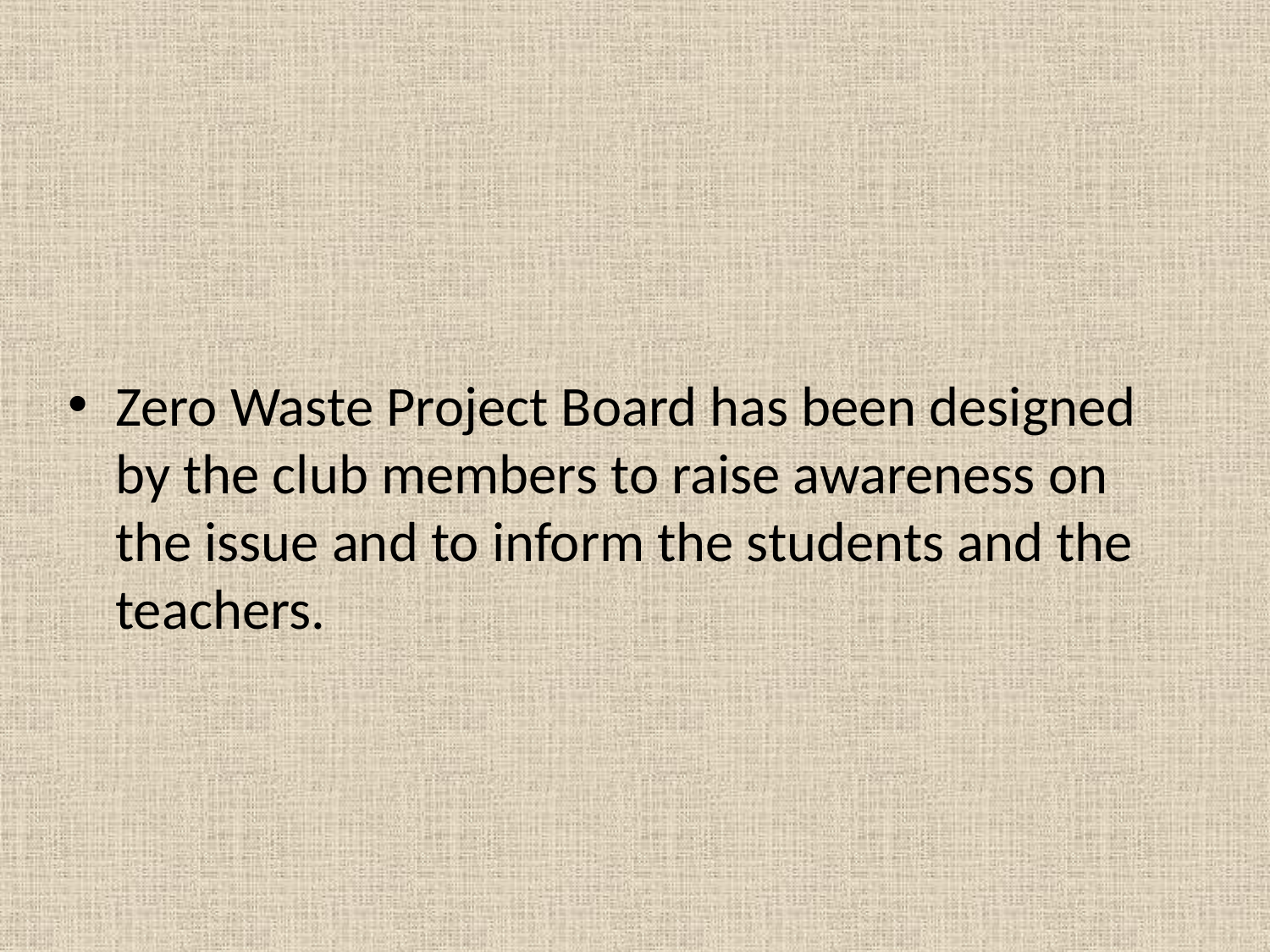

Zero Waste Project Board has been designed by the club members to raise awareness on the issue and to inform the students and the  teachers.